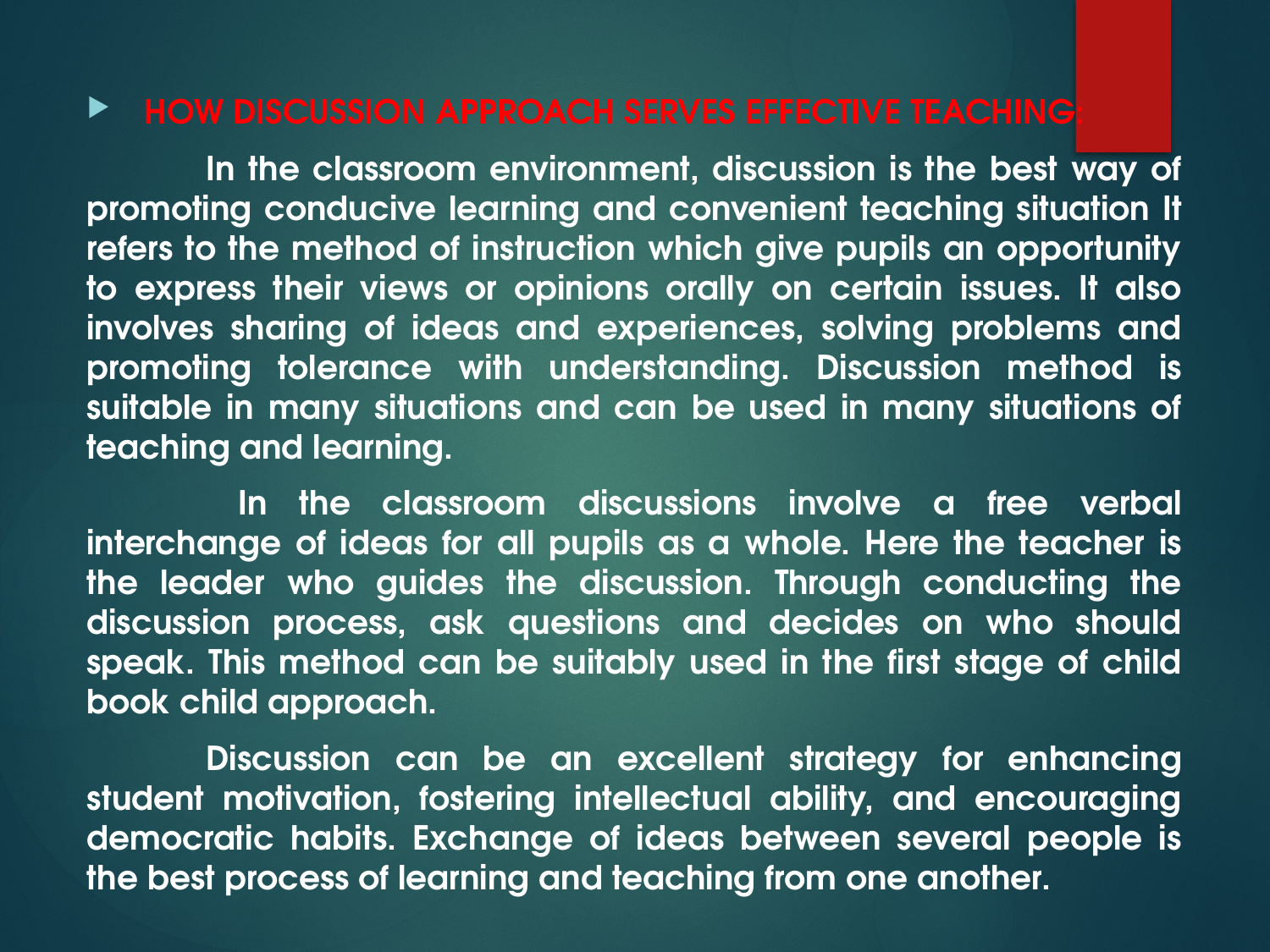

HOW DISCUSSION APPROACH SERVES EFFECTIVE TEACHING:
	In the classroom environment, discussion is the best way of promoting conducive learning and convenient teaching situation It refers to the method of instruction which give pupils an opportunity to express their views or opinions orally on certain issues. It also involves sharing of ideas and experiences, solving problems and promoting tolerance with understanding. Discussion method is suitable in many situations and can be used in many situations of teaching and learning.
	 In the classroom discussions involve a free verbal interchange of ideas for all pupils as a whole. Here the teacher is the leader who guides the discussion. Through conducting the discussion process, ask questions and decides on who should speak. This method can be suitably used in the first stage of child book child approach.
	Discussion can be an excellent strategy for enhancing student motivation, fostering intellectual ability, and encouraging democratic habits. Exchange of ideas between several people is the best process of learning and teaching from one another.